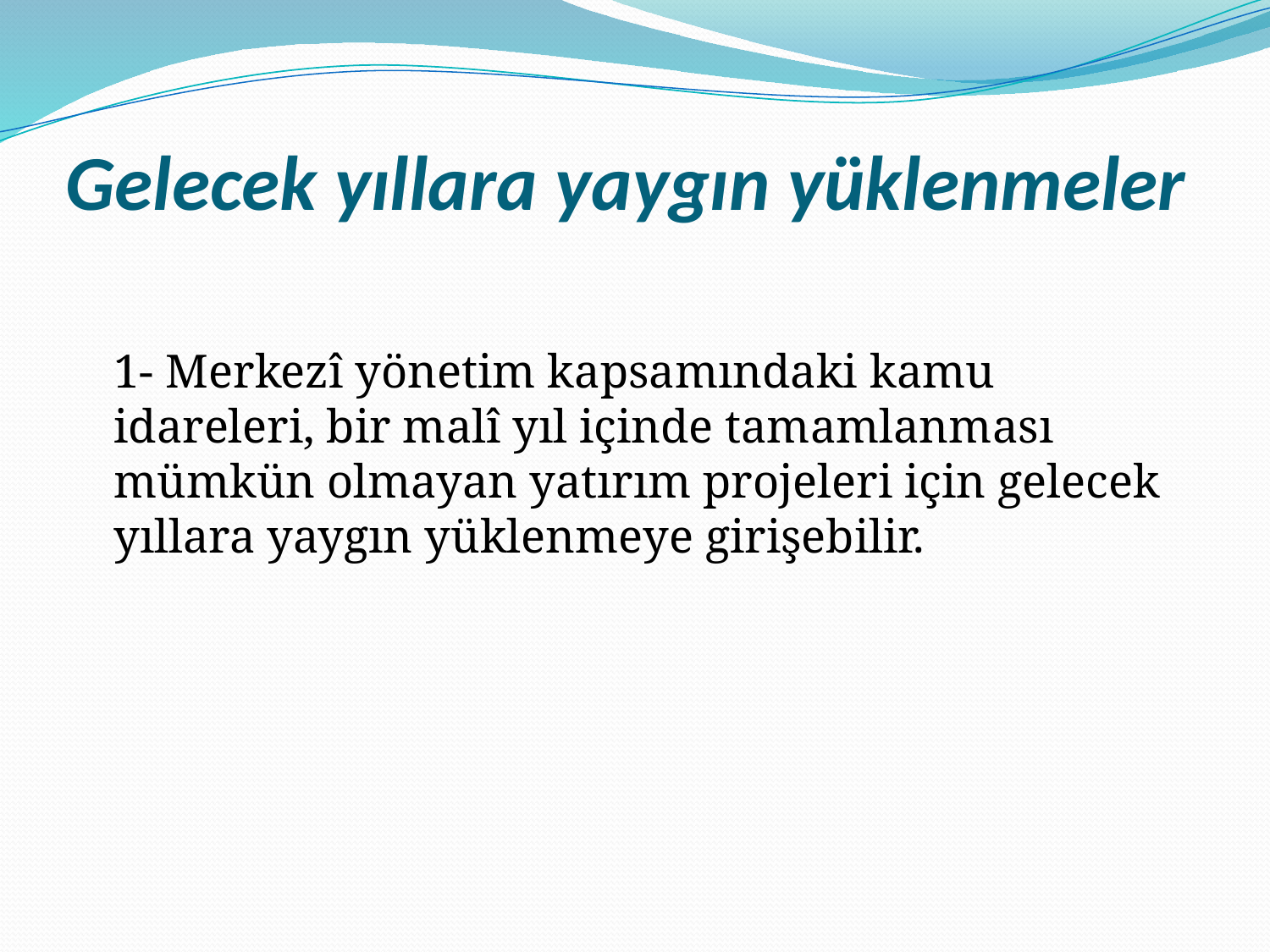

# Gelecek yıllara yaygın yüklenmeler
	1- Merkezî yönetim kapsamındaki kamu idareleri, bir malî yıl içinde tamamlanması mümkün olmayan yatırım projeleri için gelecek yıllara yaygın yüklenmeye girişebilir.